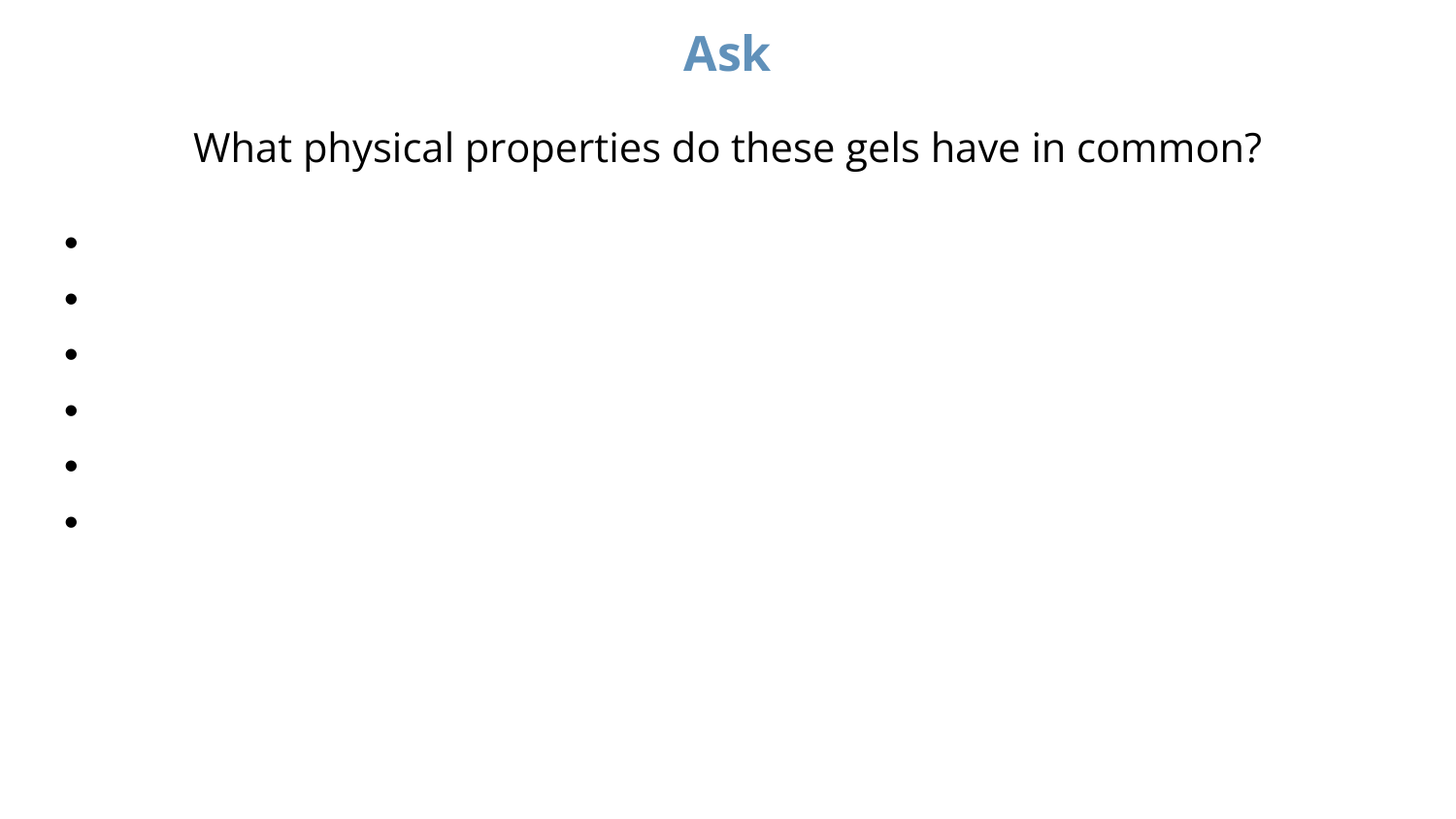

# Ask
What physical properties do these gels have in common?